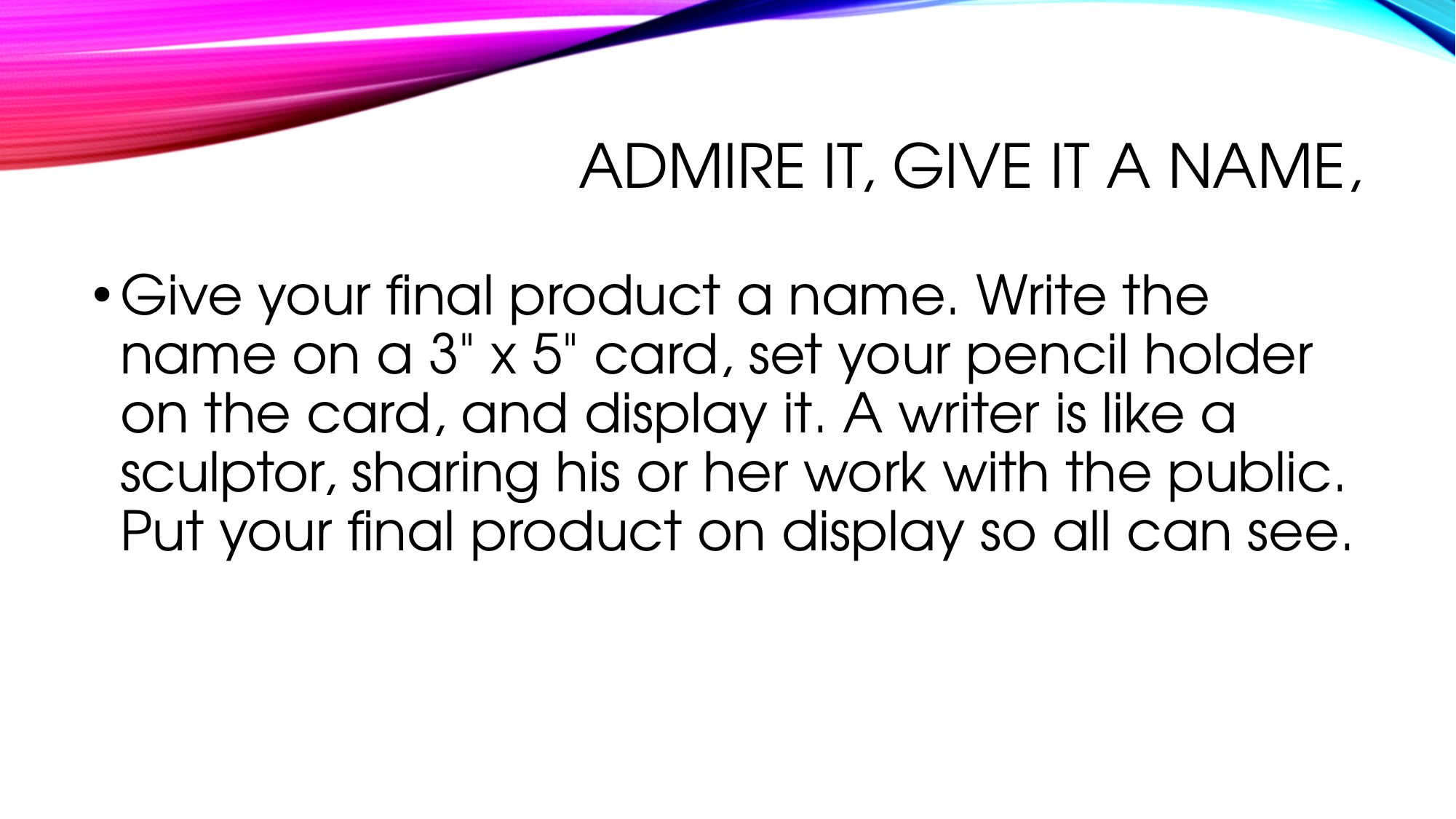

# Admire it, give it a name,
Give your final product a name. Write the name on a 3" x 5" card, set your pencil holder on the card, and display it. A writer is like a sculptor, sharing his or her work with the public. Put your final product on display so all can see.